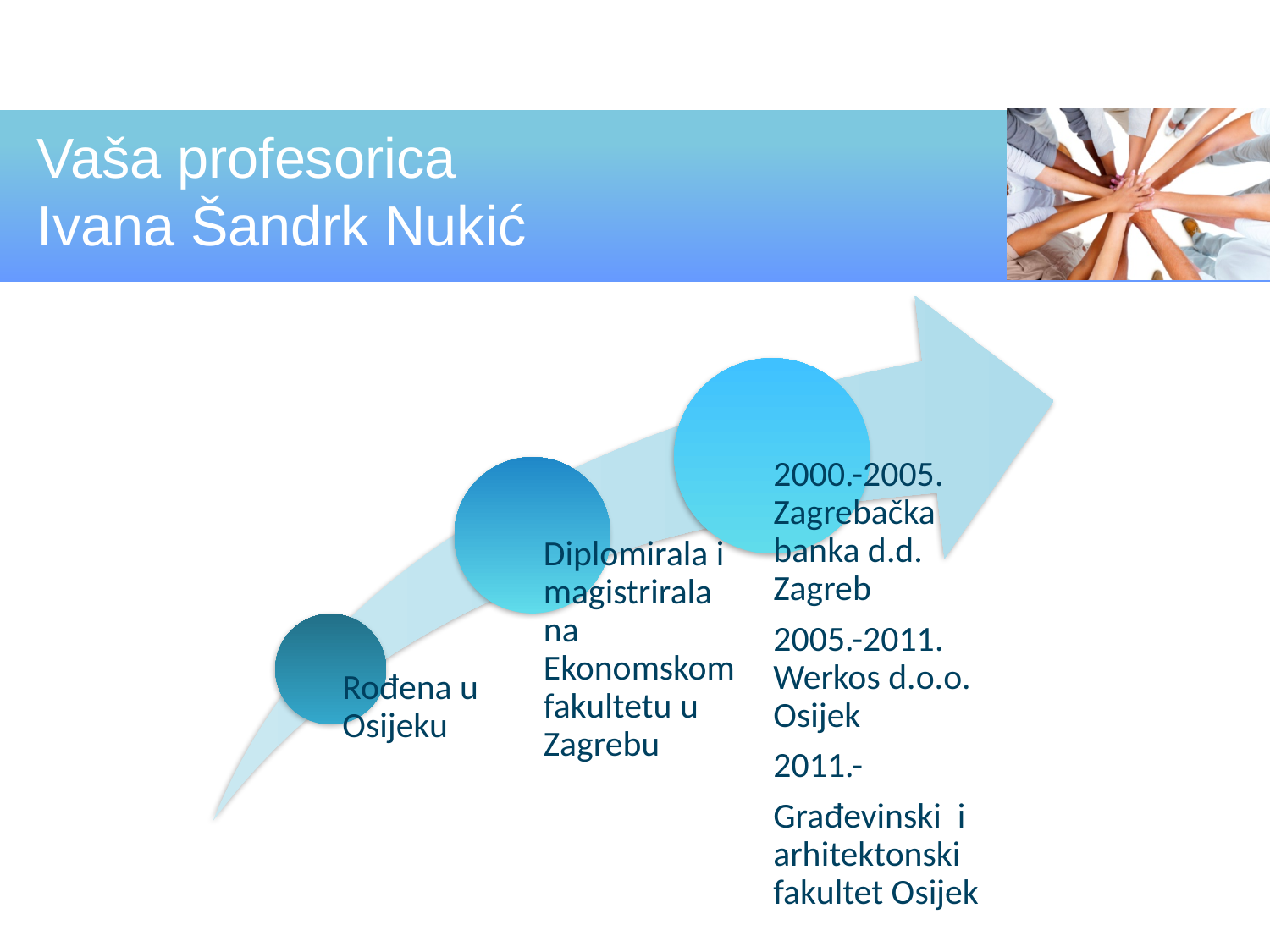

Vaša profesorica
Ivana Šandrk Nukić
Rođena u Osijeku
Diplomirala i magistrirala na Ekonomskom fakultetu u Zagrebu
2000.-2005. Zagrebačka banka d.d. Zagreb
2005.-2011. Werkos d.o.o. Osijek
2011.-
Građevinski  i arhitektonski fakultet Osijek